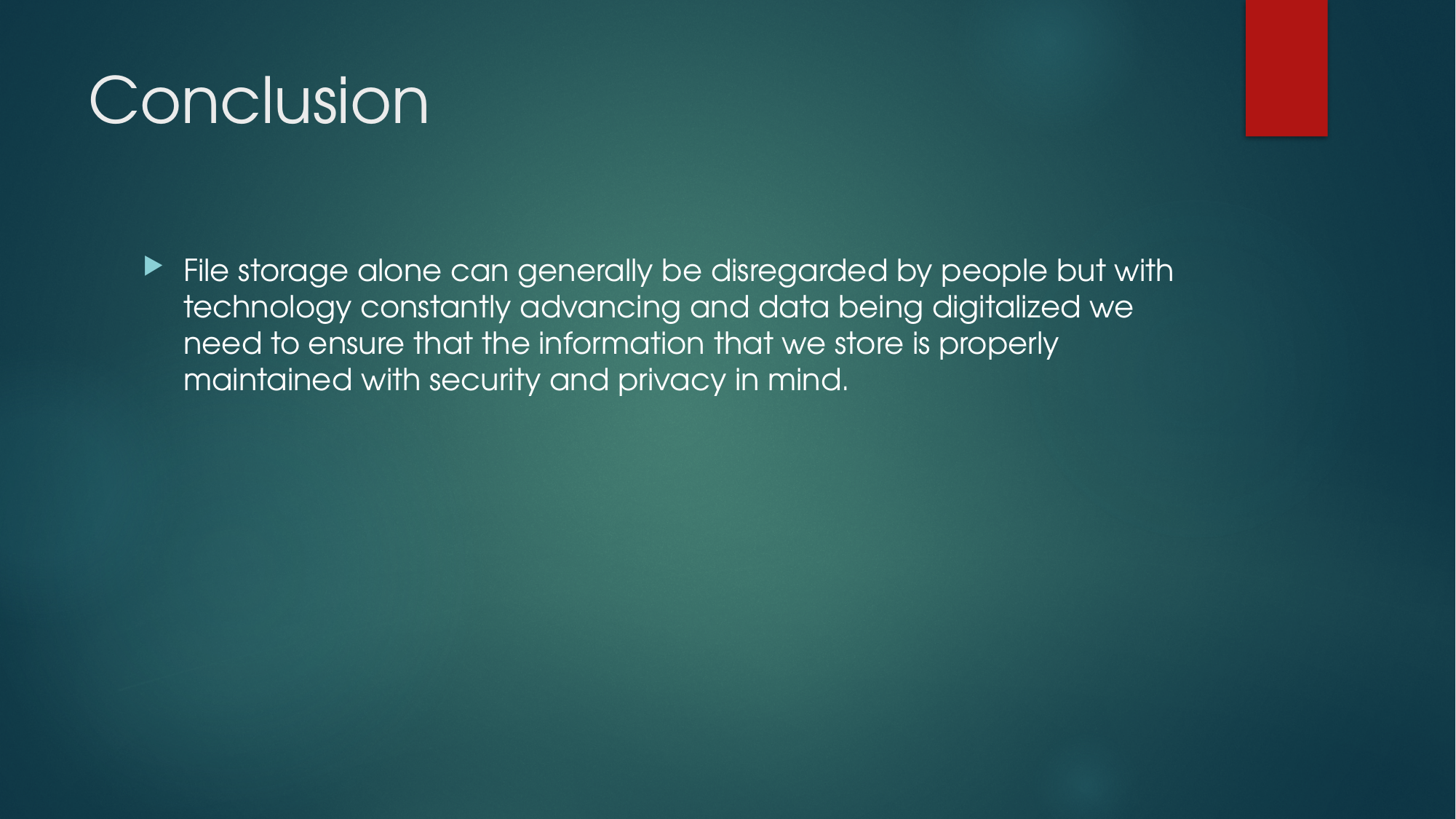

# Conclusion
File storage alone can generally be disregarded by people but with technology constantly advancing and data being digitalized we need to ensure that the information that we store is properly maintained with security and privacy in mind.